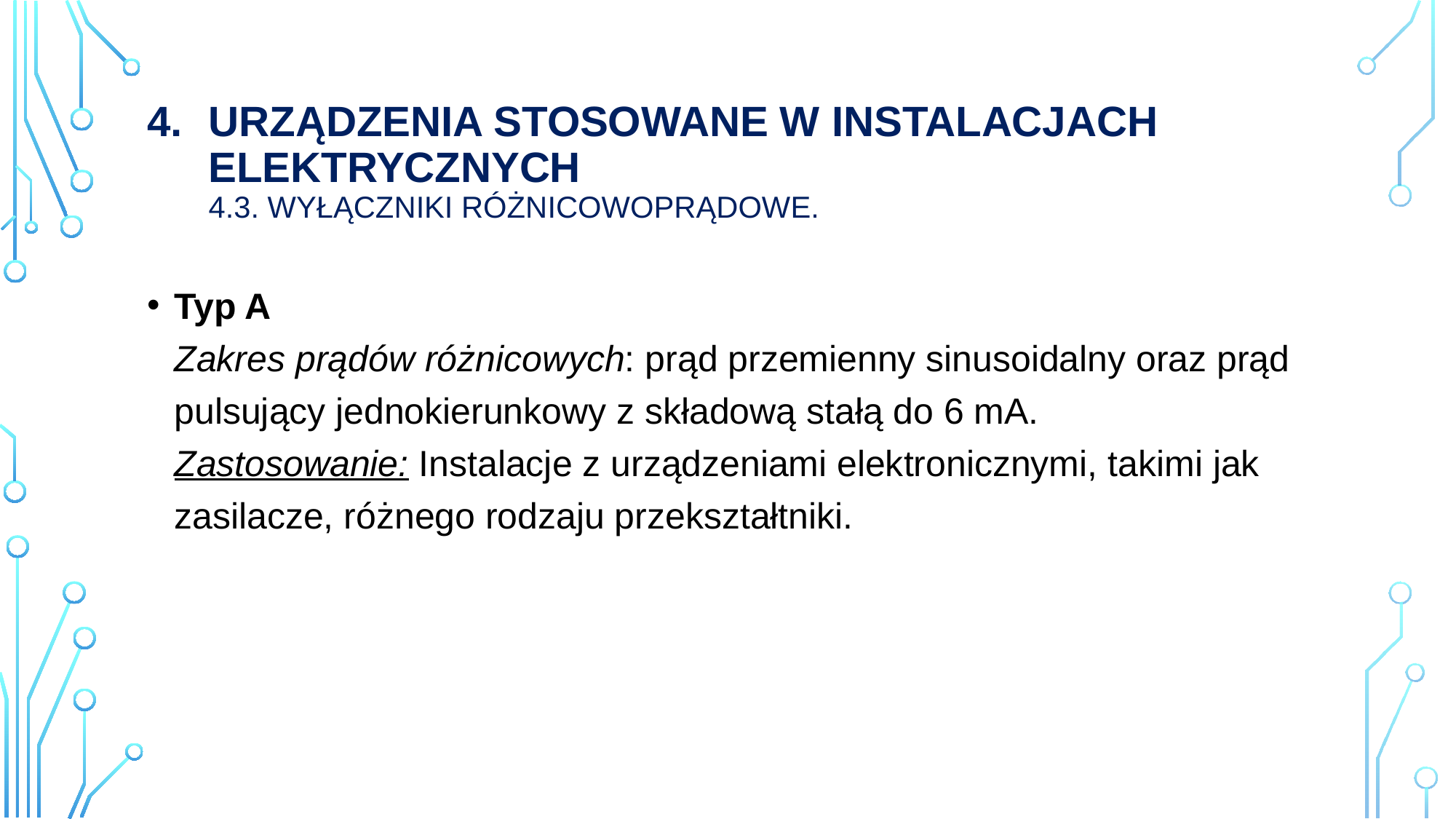

# Urządzenia stosowane w instalacjach elektrycznych 4.3. wyłączniki różnicowoprądowe.
Typ A
Zakres prądów różnicowych: prąd przemienny sinusoidalny oraz prąd pulsujący jednokierunkowy z składową stałą do 6 mA.
Zastosowanie: Instalacje z urządzeniami elektronicznymi, takimi jak zasilacze, różnego rodzaju przekształtniki.